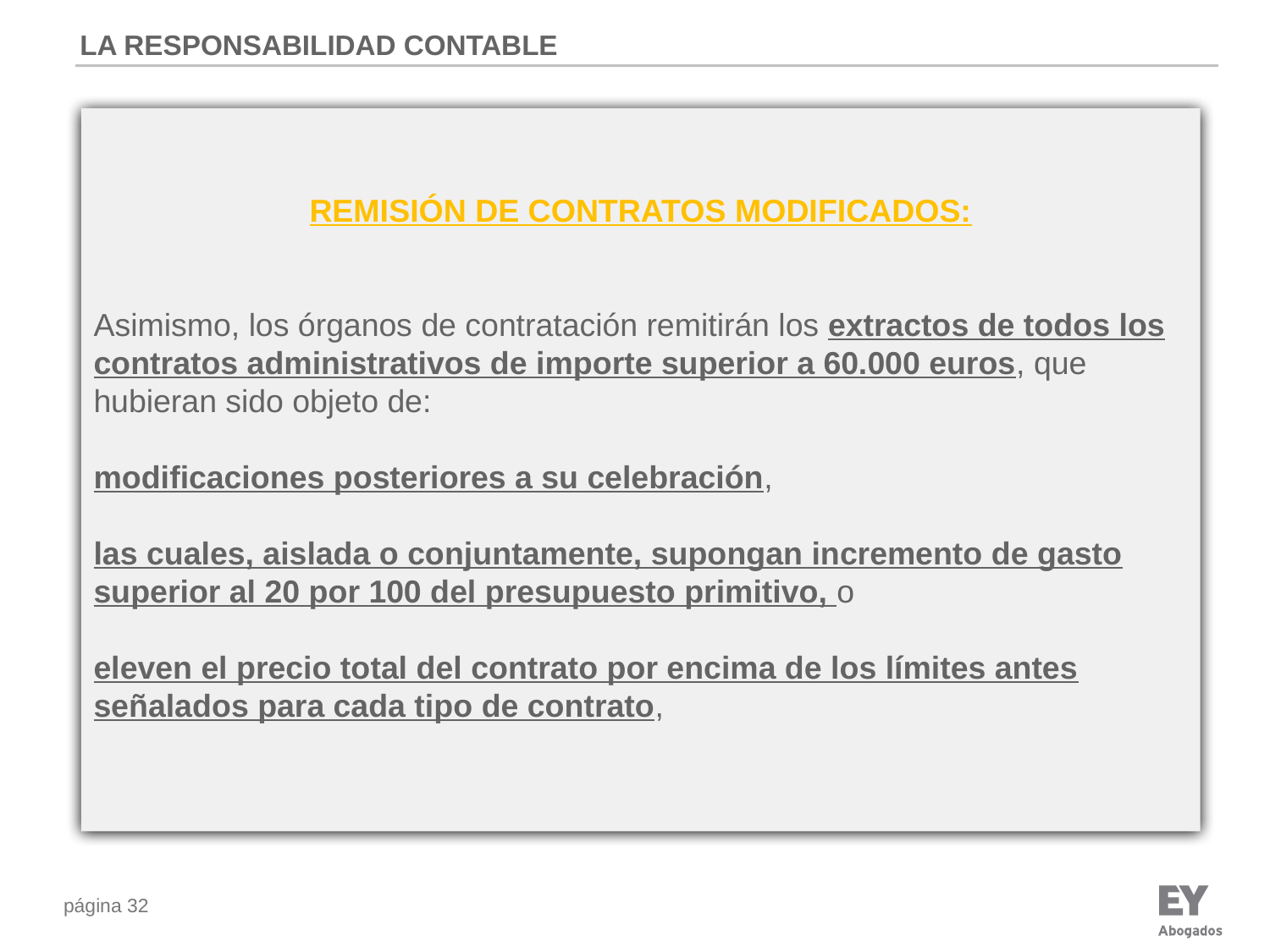

LA RESPONSABILIDAD CONTABLE

REMISIÓN DE CONTRATOS MODIFICADOS:

Asimismo, los órganos de contratación remitirán los extractos de todos los contratos administrativos de importe superior a 60.000 euros, que hubieran sido objeto de:

modificaciones posteriores a su celebración,

las cuales, aislada o conjuntamente, supongan incremento de gasto superior al 20 por 100 del presupuesto primitivo, o

eleven el precio total del contrato por encima de los límites antes señalados para cada tipo de contrato,